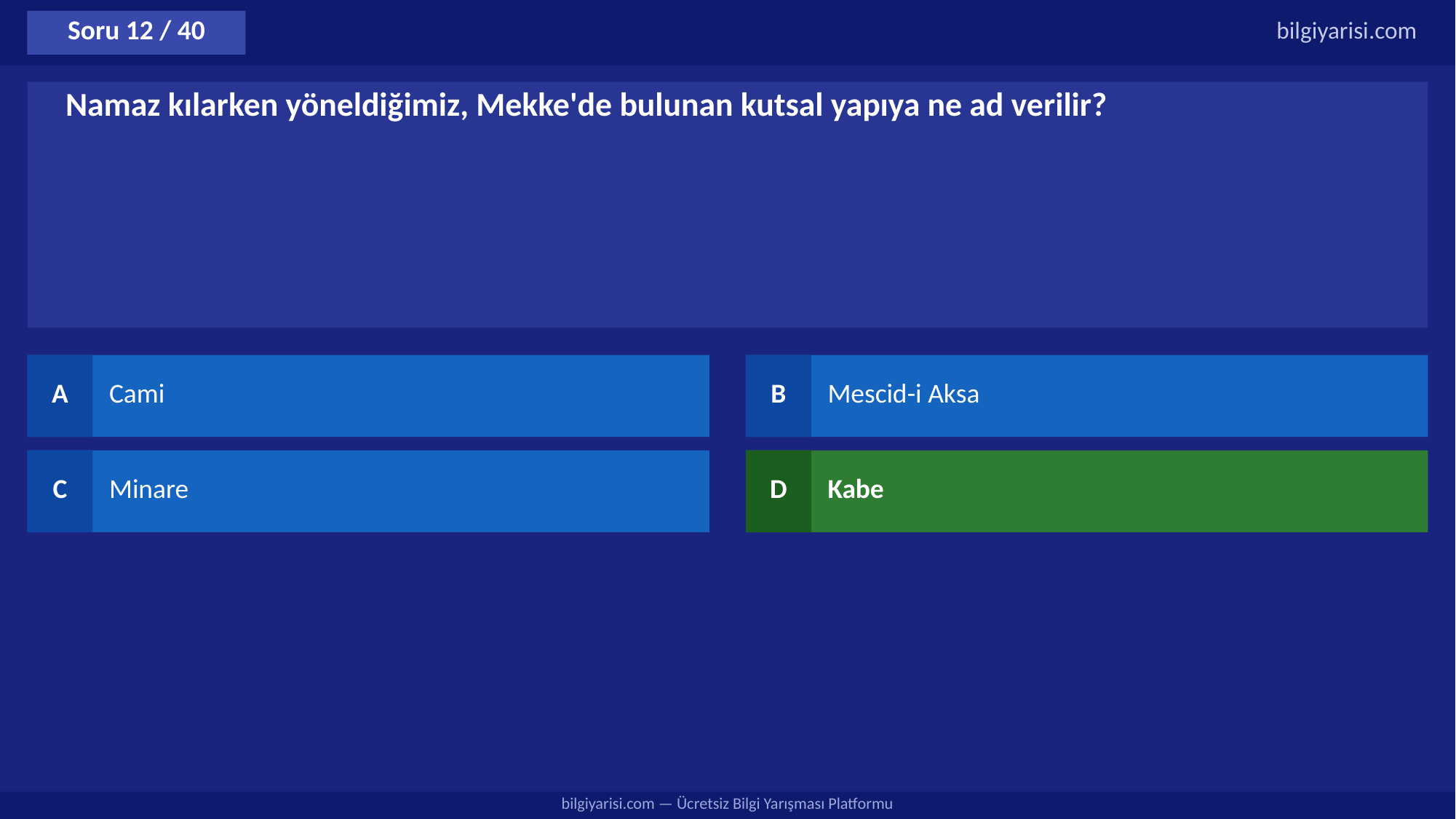

Soru 12 / 40
bilgiyarisi.com

Namaz kılarken yöneldiğimiz, Mekke'de bulunan kutsal yapıya ne ad verilir?

A
Cami

B
Mescid-i Aksa

C
Minare

D
Kabe
bilgiyarisi.com — Ücretsiz Bilgi Yarışması Platformu